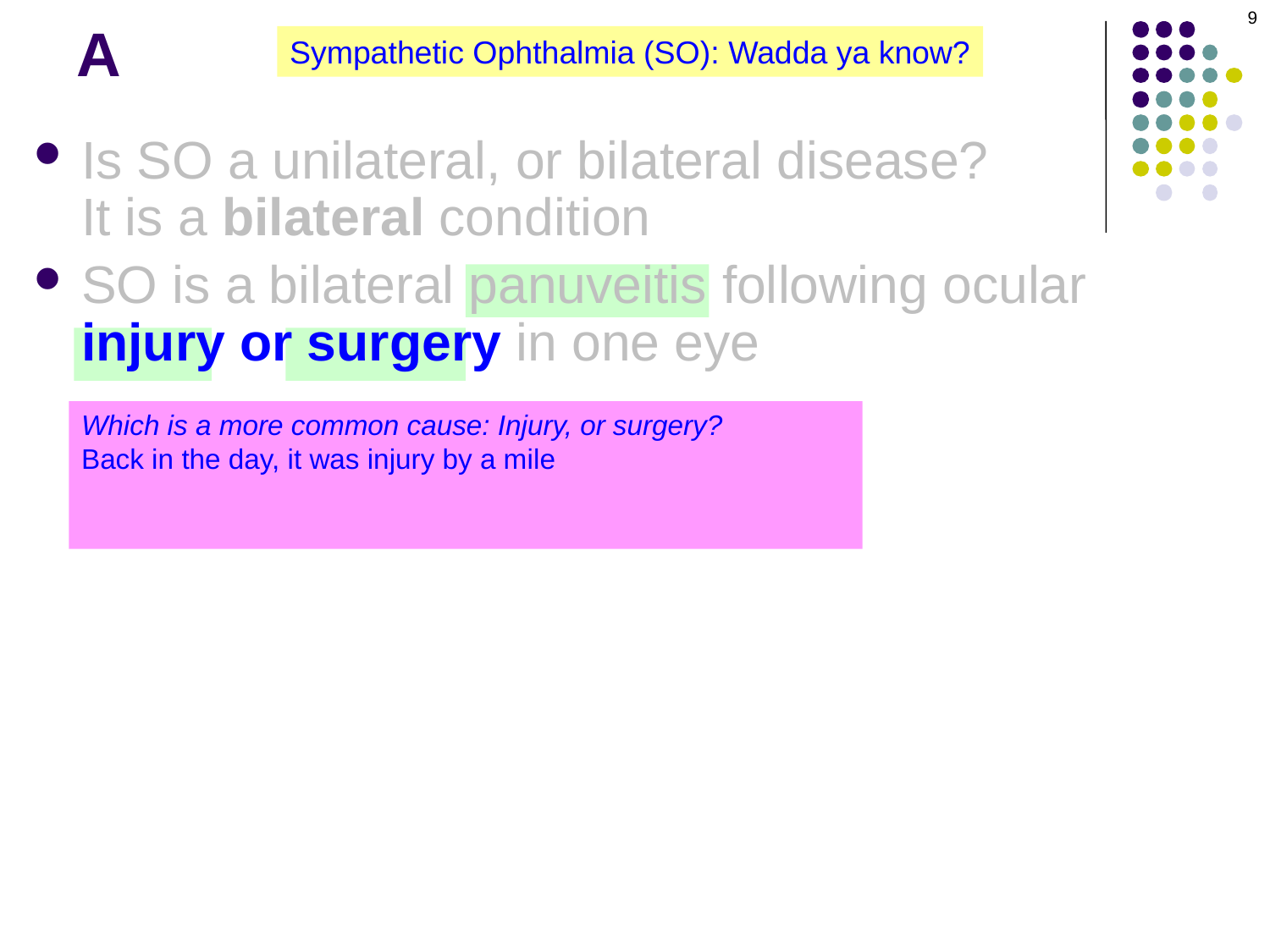

9
# A
Sympathetic Ophthalmia (SO): Wadda ya know?
Is SO a unilateral, or bilateral disease?                It is a bilateral condition
SO is a bilateral panuveitis following ocular injury or surgery in one eye

Which is a more common cause: Injury, or surgery?
Back in the day, it was injury by a mile. However, refinements in managing ocular trauma have reduced the post-trauma SO rate such that it is now below that after surgery.